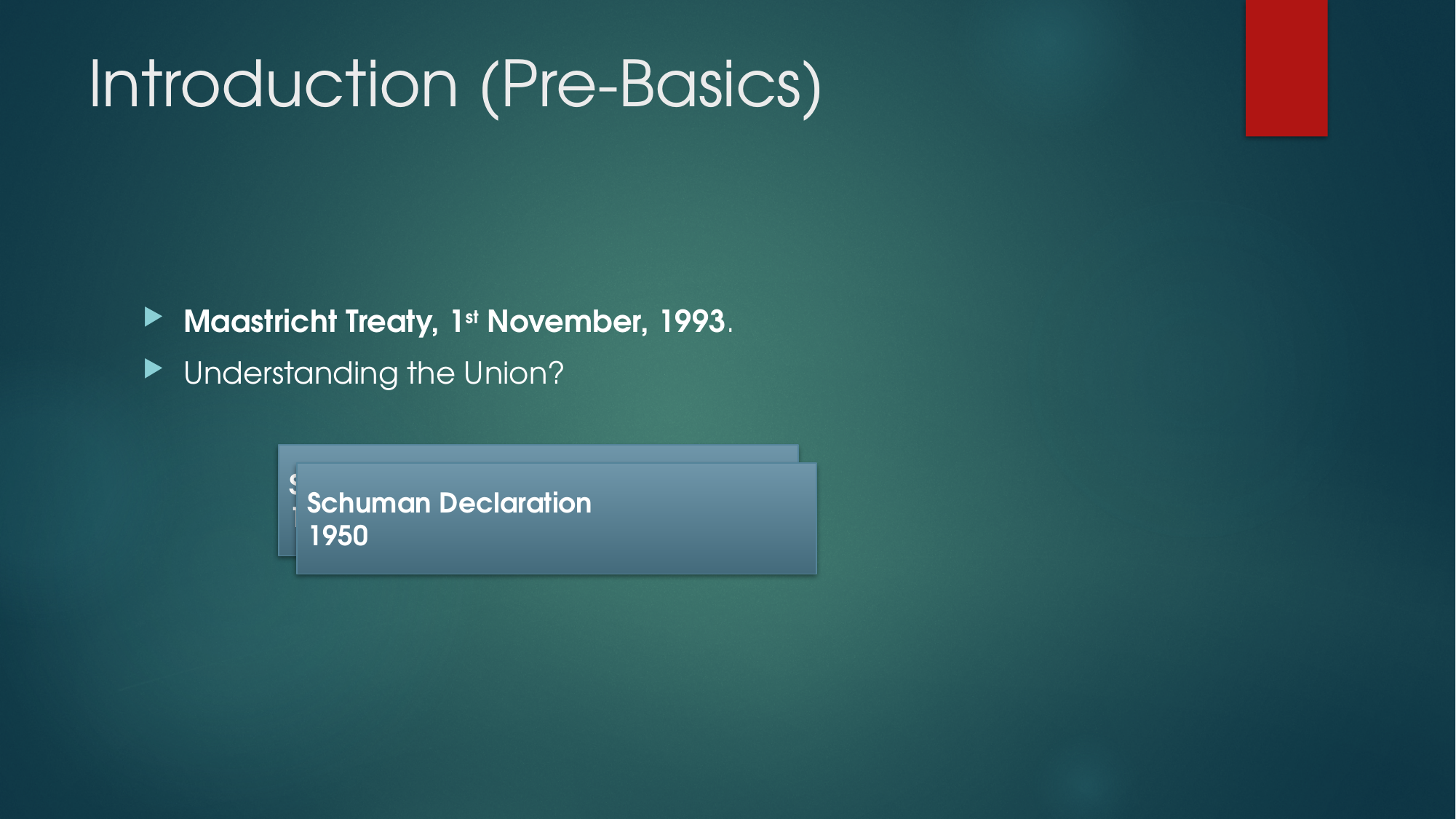

# Introduction (Pre-Basics)

Maastricht Treaty, 1st November, 1993.
Understanding the Union?

Schuman Declaration
1950
Schuman Declaration
1950